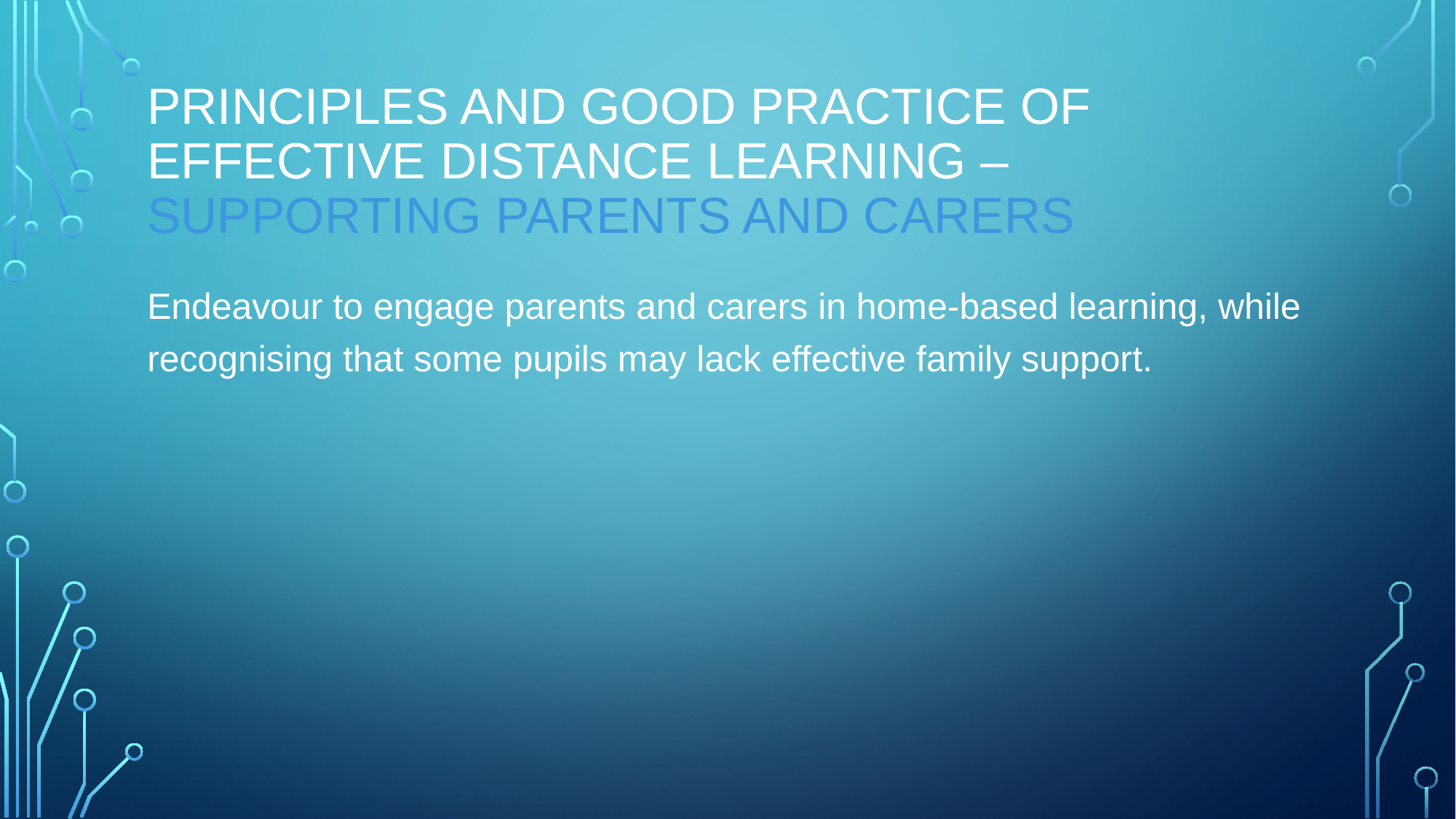

# Principles and good practice of effective distance learning – supporting parents and carers
Endeavour to engage parents and carers in home-based learning, while recognising that some pupils may lack effective family support.